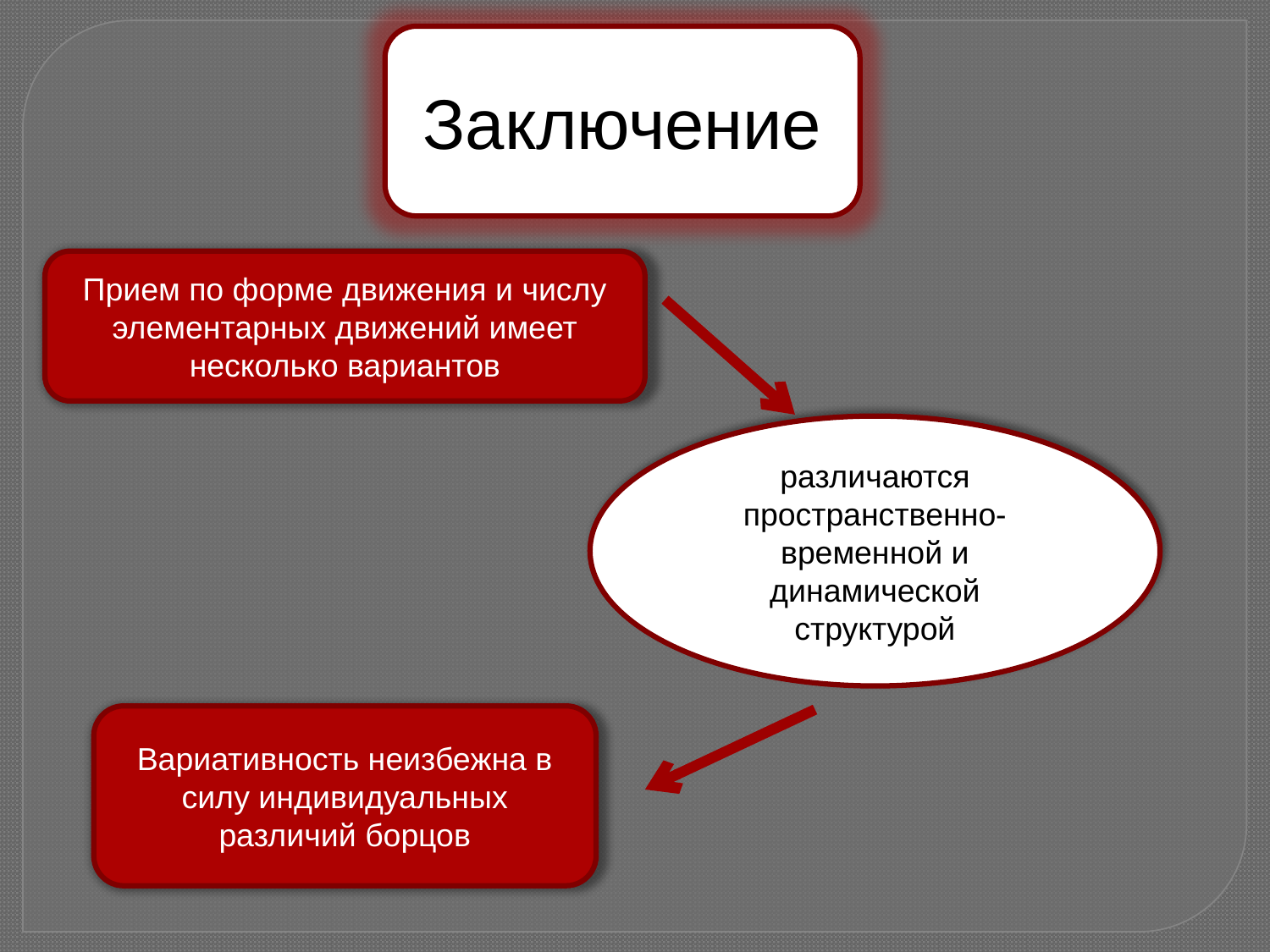

Заключение
Прием по форме движения и числу элементарных движений имеет несколько вариантов
различаются пространственно-временной и динамической структурой
Вариативность неизбежна в силу индивидуальных различий борцов